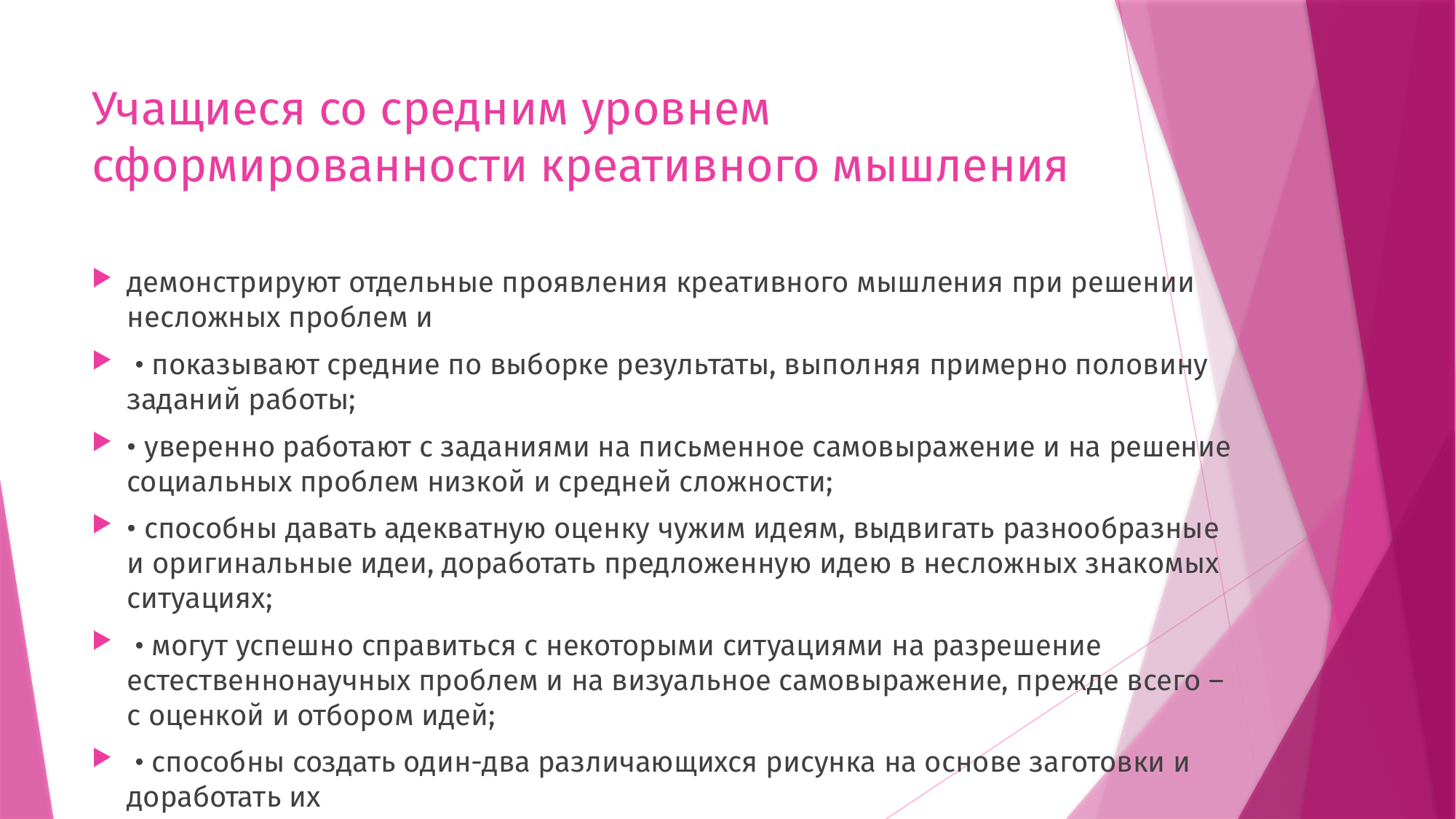

# Учащиеся со средним уровнем сформированности креативного мышления
демонстрируют отдельные проявления креативного мышления при решении несложных проблем и
 • показывают средние по выборке результаты, выполняя примерно половину заданий работы;
• уверенно работают с заданиями на письменное самовыражение и на решение социальных проблем низкой и средней сложности;
• способны давать адекватную оценку чужим идеям, выдвигать разнообразные и оригинальные идеи, доработать предложенную идею в несложных знакомых ситуациях;
 • могут успешно справиться с некоторыми ситуациями на разрешение естественнонаучных проблем и на визуальное самовыражение, прежде всего – с оценкой и отбором идей;
 • способны создать один-два различающихся рисунка на основе заготовки и доработать их